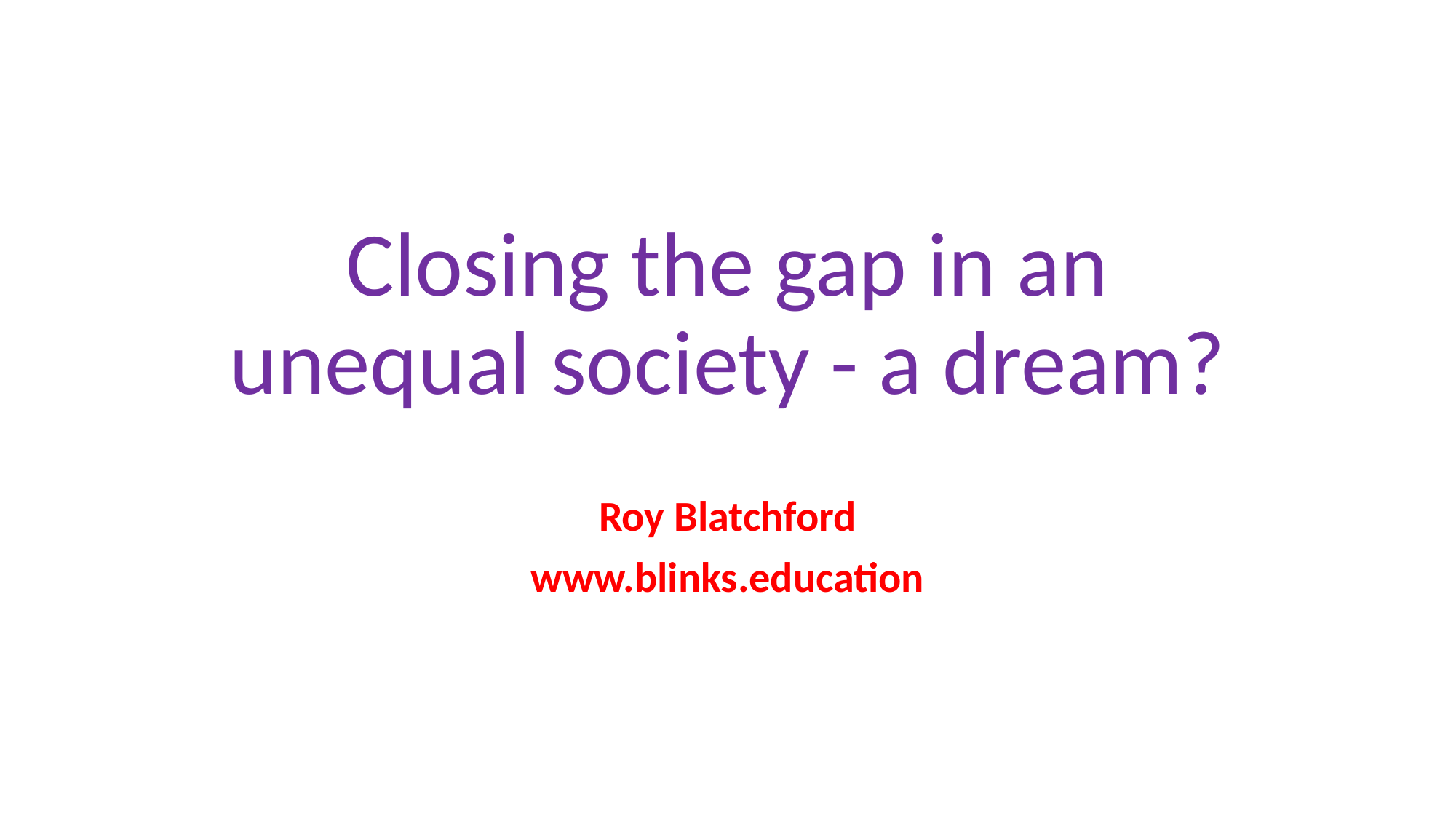

# Closing the gap in an unequal society - a dream?

Roy Blatchford
www.blinks.education